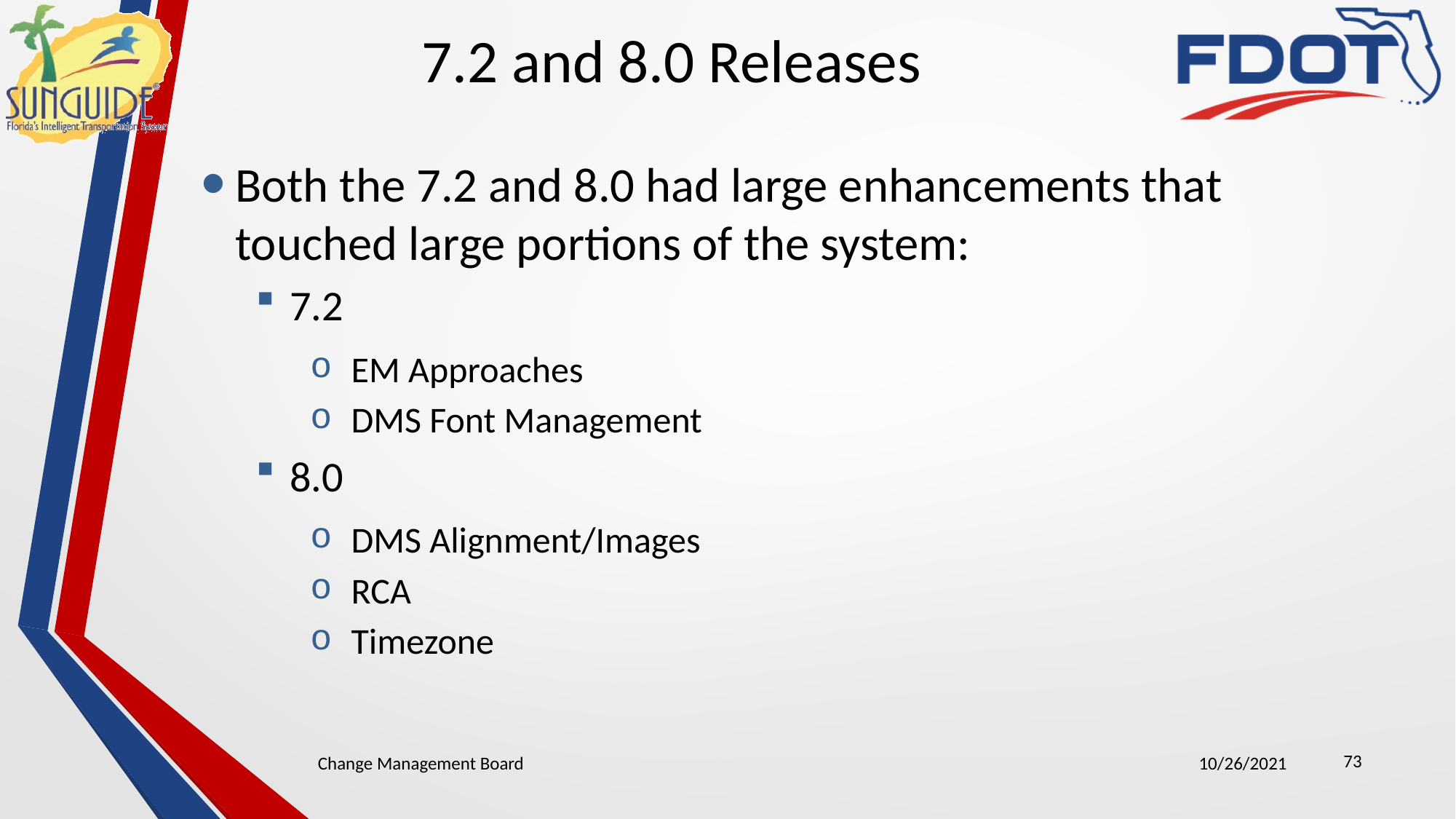

7.2 and 8.0 Releases
Both the 7.2 and 8.0 had large enhancements that touched large portions of the system:
7.2
EM Approaches
DMS Font Management
8.0
DMS Alignment/Images
RCA
Timezone
73
Change Management Board
10/26/2021